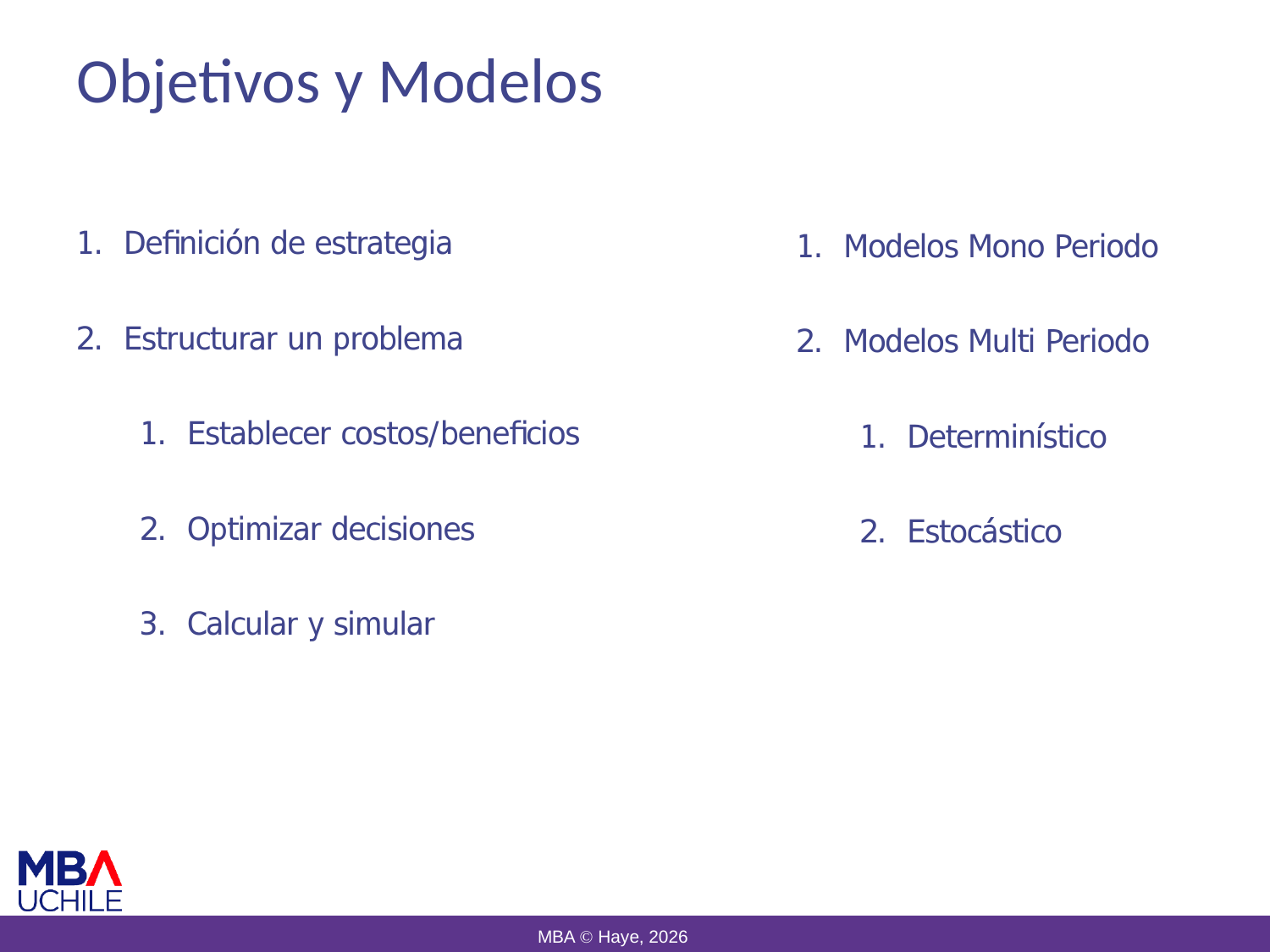

# Objetivos y Modelos
Modelos Mono Periodo
Modelos Multi Periodo
Determinístico
Estocástico

Definición de estrategia
Estructurar un problema
Establecer costos/beneficios
Optimizar decisiones
Calcular y simular